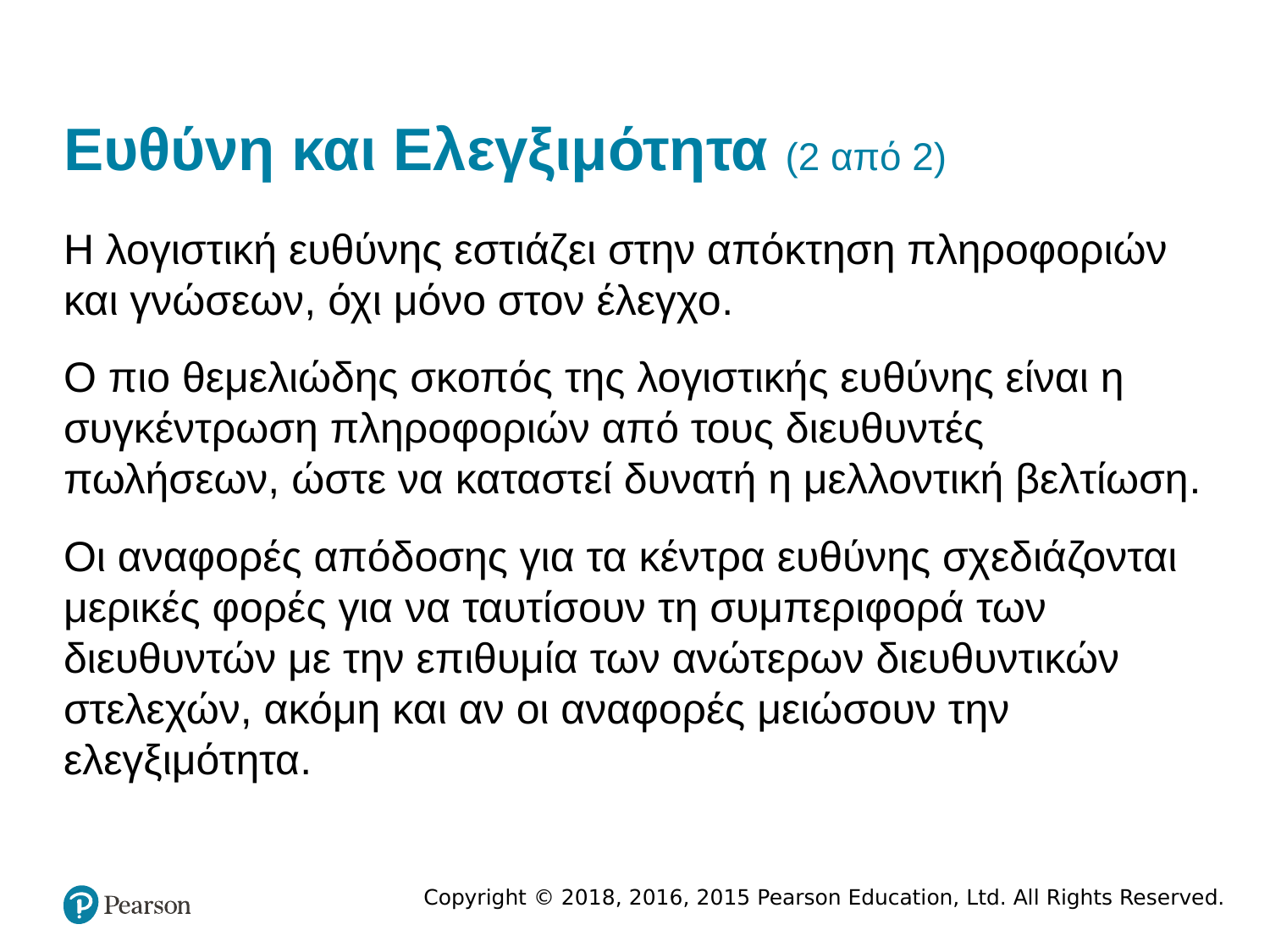

# Ευθύνη και Ελεγξιμότητα (2 από 2)
Η λογιστική ευθύνης εστιάζει στην απόκτηση πληροφοριών και γνώσεων, όχι μόνο στον έλεγχο.
Ο πιο θεμελιώδης σκοπός της λογιστικής ευθύνης είναι η συγκέντρωση πληροφοριών από τους διευθυντές πωλήσεων, ώστε να καταστεί δυνατή η μελλοντική βελτίωση.
Οι αναφορές απόδοσης για τα κέντρα ευθύνης σχεδιάζονται μερικές φορές για να ταυτίσουν τη συμπεριφορά των διευθυντών με την επιθυμία των ανώτερων διευθυντικών στελεχών, ακόμη και αν οι αναφορές μειώσουν την ελεγξιμότητα.